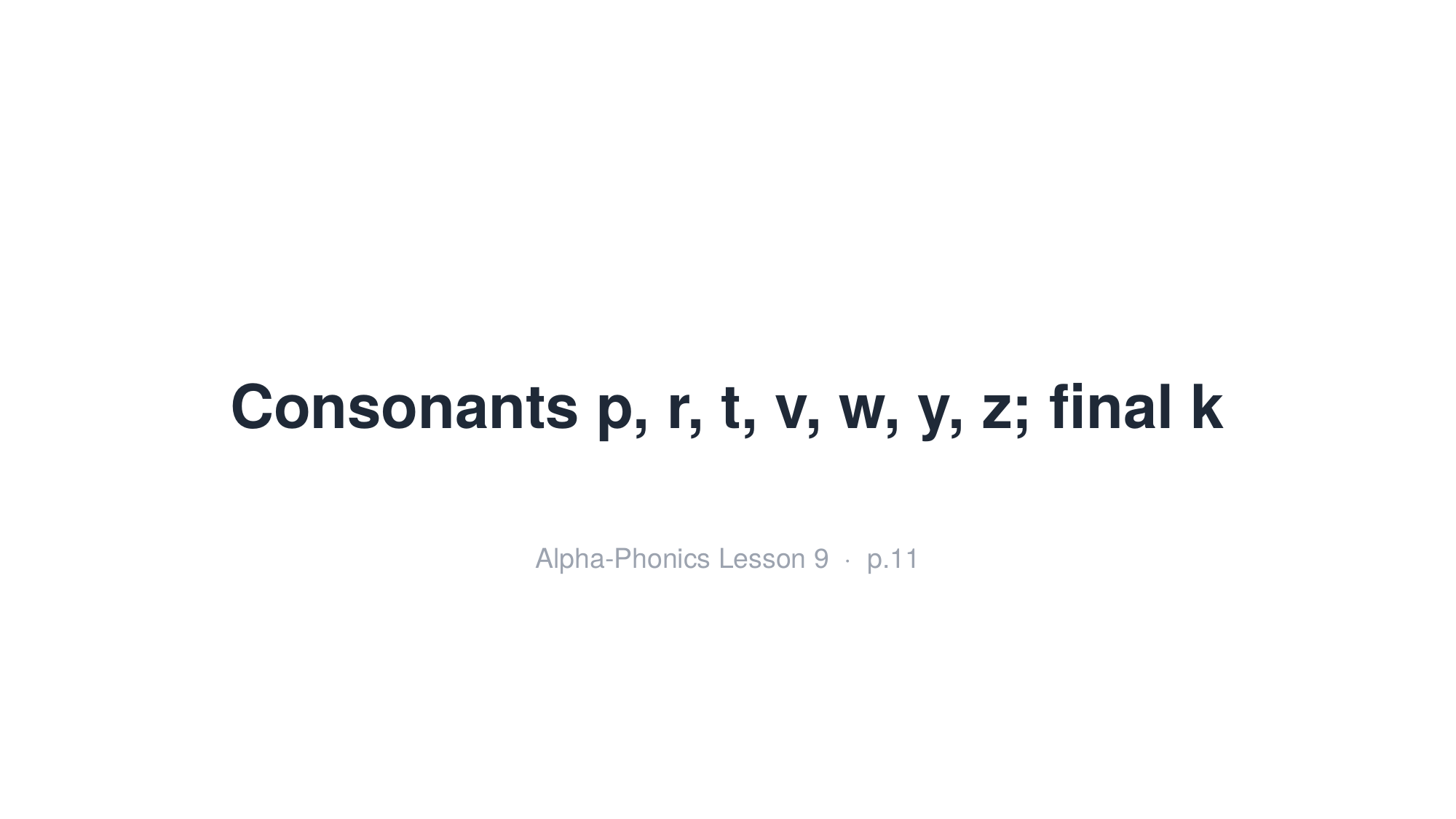

Consonants p, r, t, v, w, y, z; final k
Alpha-Phonics Lesson 9  ·  p.11